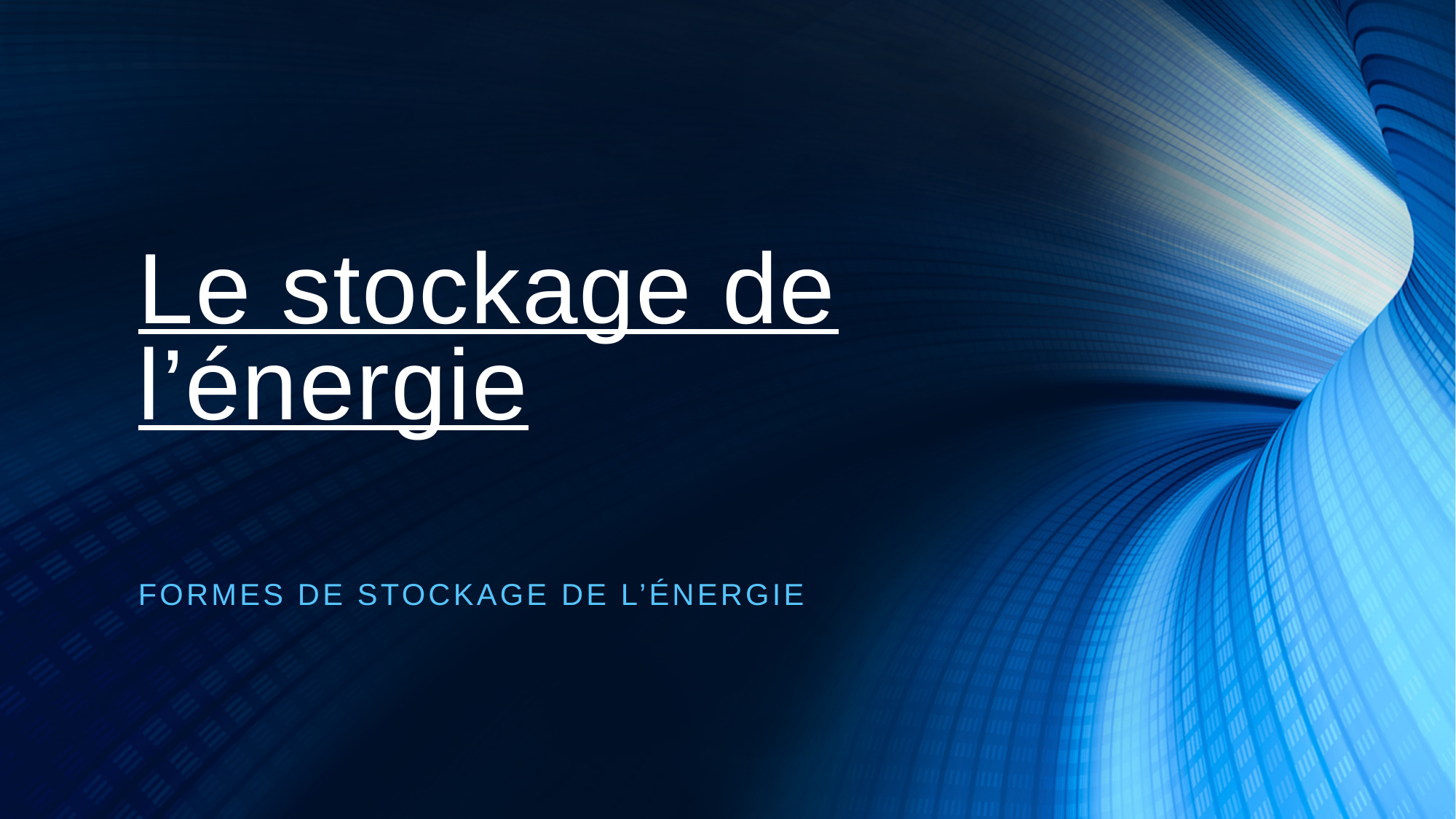

# Le stockage de l’énergie
Formes de stockage de l’énergie